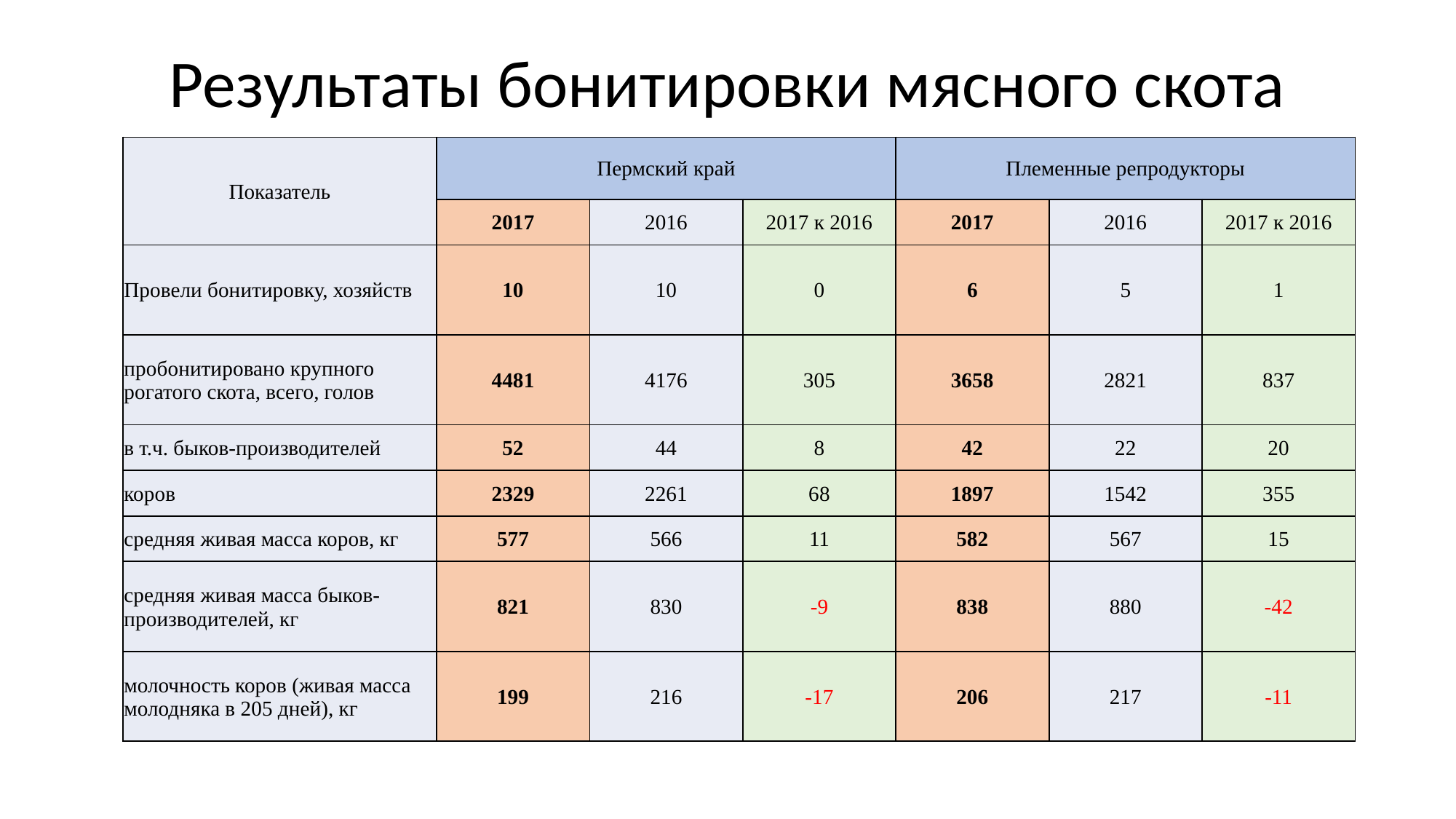

# Результаты бонитировки мясного скота
| Показатель | Пермский край |  |  | Племенные репродукторы |  |  |
| --- | --- | --- | --- | --- | --- | --- |
|  | 2017 | 2016 | 2017 к 2016 | 2017 | 2016 | 2017 к 2016 |
| Провели бонитировку, хозяйств | 10 | 10 | 0 | 6 | 5 | 1 |
| пробонитировано крупного рогатого скота, всего, голов | 4481 | 4176 | 305 | 3658 | 2821 | 837 |
| в т.ч. быков-производителей | 52 | 44 | 8 | 42 | 22 | 20 |
| коров | 2329 | 2261 | 68 | 1897 | 1542 | 355 |
| средняя живая масса коров, кг | 577 | 566 | 11 | 582 | 567 | 15 |
| средняя живая масса быков-производителей, кг | 821 | 830 | -9 | 838 | 880 | -42 |
| молочность коров (живая масса молодняка в 205 дней), кг | 199 | 216 | -17 | 206 | 217 | -11 |